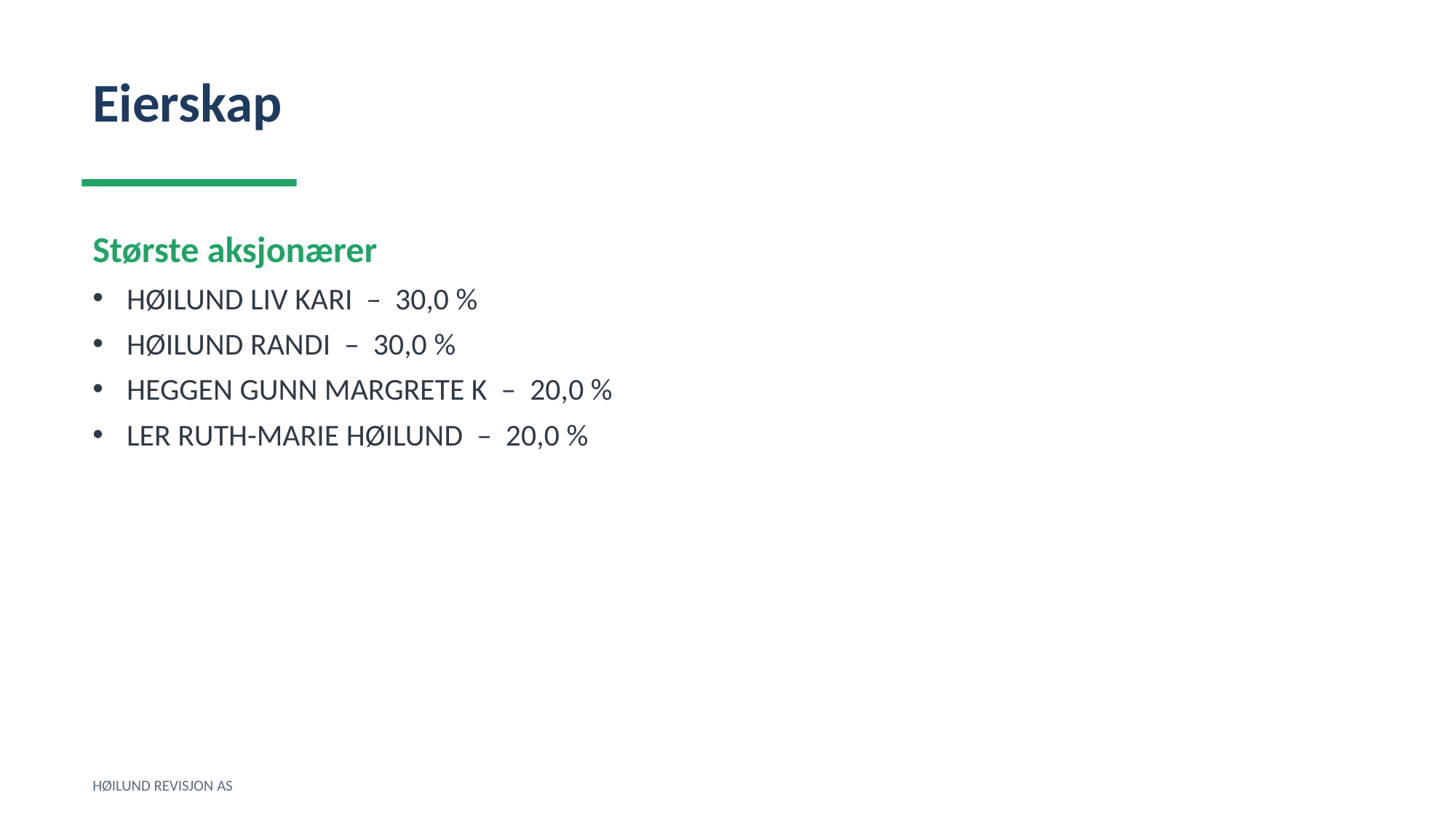

Eierskap

Største aksjonærer
HØILUND LIV KARI  –  30,0 %
HØILUND RANDI  –  30,0 %
HEGGEN GUNN MARGRETE K  –  20,0 %
LER RUTH-MARIE HØILUND  –  20,0 %
HØILUND REVISJON AS